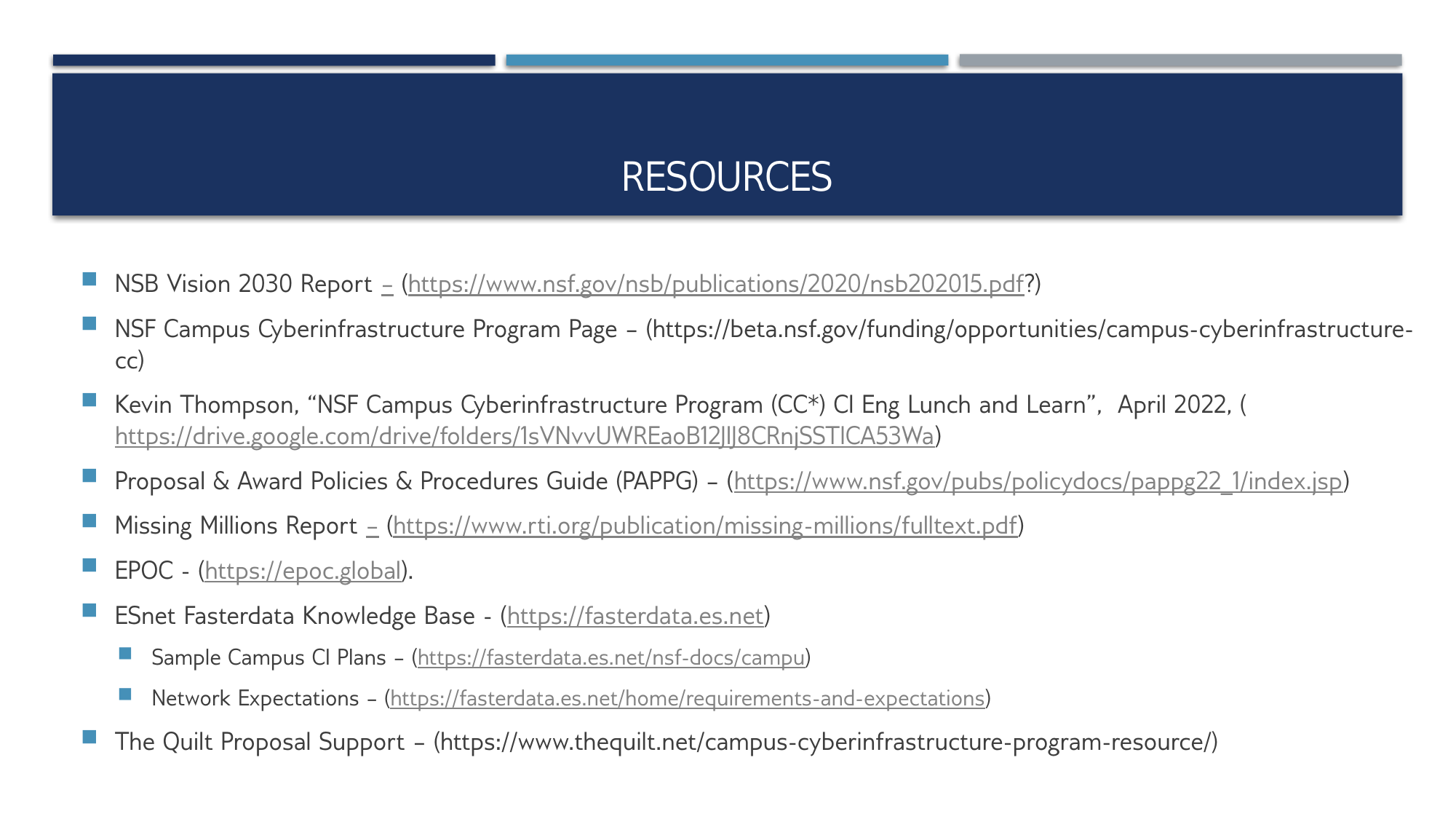

# Resources
NSB Vision 2030 Report – (https://www.nsf.gov/nsb/publications/2020/nsb202015.pdf?)
NSF Campus Cyberinfrastructure Program Page – (https://beta.nsf.gov/funding/opportunities/campus-cyberinfrastructure-cc)
Kevin Thompson, “NSF Campus Cyberinfrastructure Program (CC*) CI Eng Lunch and Learn”,  April 2022, (https://drive.google.com/drive/folders/1sVNvvUWREaoB12JIJ8CRnjSSTICA53Wa)
Proposal & Award Policies & Procedures Guide (PAPPG) – (https://www.nsf.gov/pubs/policydocs/pappg22_1/index.jsp)
Missing Millions Report – (https://www.rti.org/publication/missing-millions/fulltext.pdf)
EPOC - (https://epoc.global).
ESnet Fasterdata Knowledge Base - (https://fasterdata.es.net)
Sample Campus CI Plans – (https://fasterdata.es.net/nsf-docs/campu)
Network Expectations – (https://fasterdata.es.net/home/requirements-and-expectations)
The Quilt Proposal Support – (https://www.thequilt.net/campus-cyberinfrastructure-program-resource/)